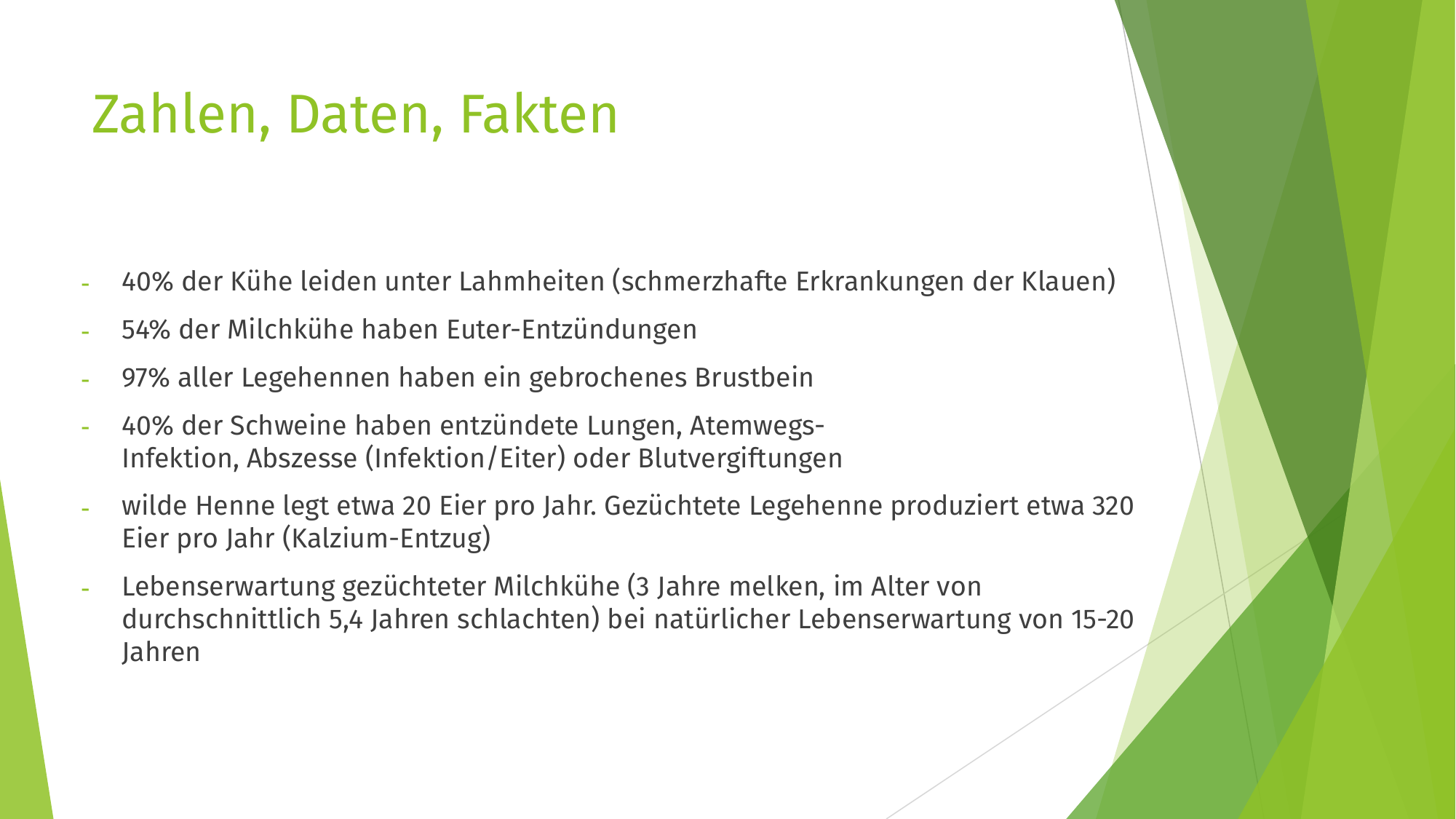

# Zahlen, Daten, Fakten
40% der Kühe leiden unter Lahmheiten (schmerzhafte Erkrankungen der Klauen)
54% der Milchkühe haben Euter-Entzündungen
97% aller Legehennen haben ein gebrochenes Brustbein
40% der Schweine haben entzündete Lungen, Atemwegs-Infektion, Abszesse (Infektion/Eiter) oder Blutvergiftungen
wilde Henne legt etwa 20 Eier pro Jahr. Gezüchtete Legehenne produziert etwa 320 Eier pro Jahr (Kalzium-Entzug)
Lebenserwartung gezüchteter Milchkühe (3 Jahre melken, im Alter von durchschnittlich 5,4 Jahren schlachten) bei natürlicher Lebenserwartung von 15-20 Jahren